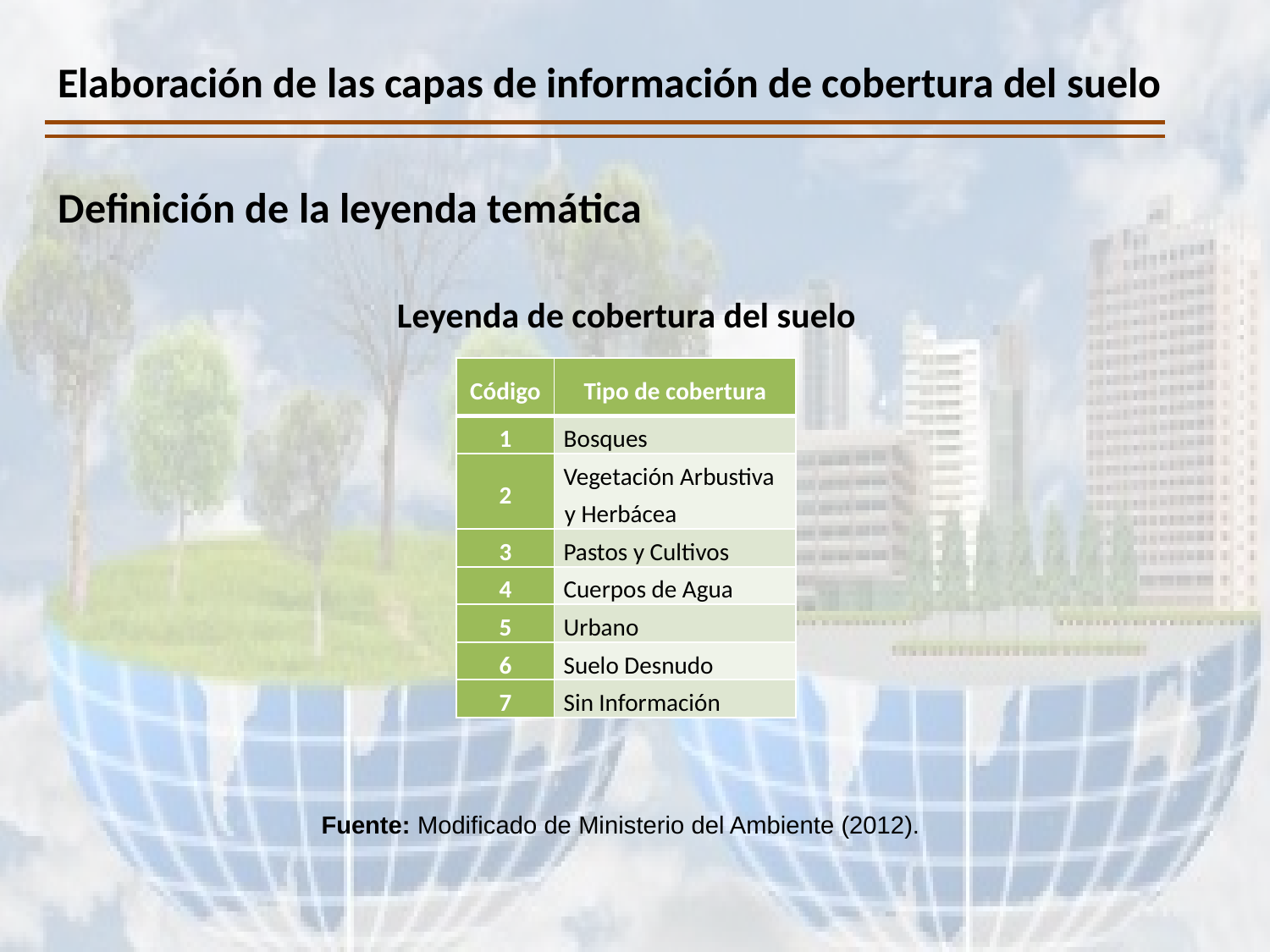

# Elaboración de las capas de información de cobertura del suelo
Definición de la leyenda temática
Leyenda de cobertura del suelo

| Código | Tipo de cobertura |
| --- | --- |
| 1 | Bosques |
| 2 | Vegetación Arbustiva y Herbácea |
| 3 | Pastos y Cultivos |
| 4 | Cuerpos de Agua |
| 5 | Urbano |
| 6 | Suelo Desnudo |
| 7 | Sin Información |
Fuente: Modificado de Ministerio del Ambiente (2012).